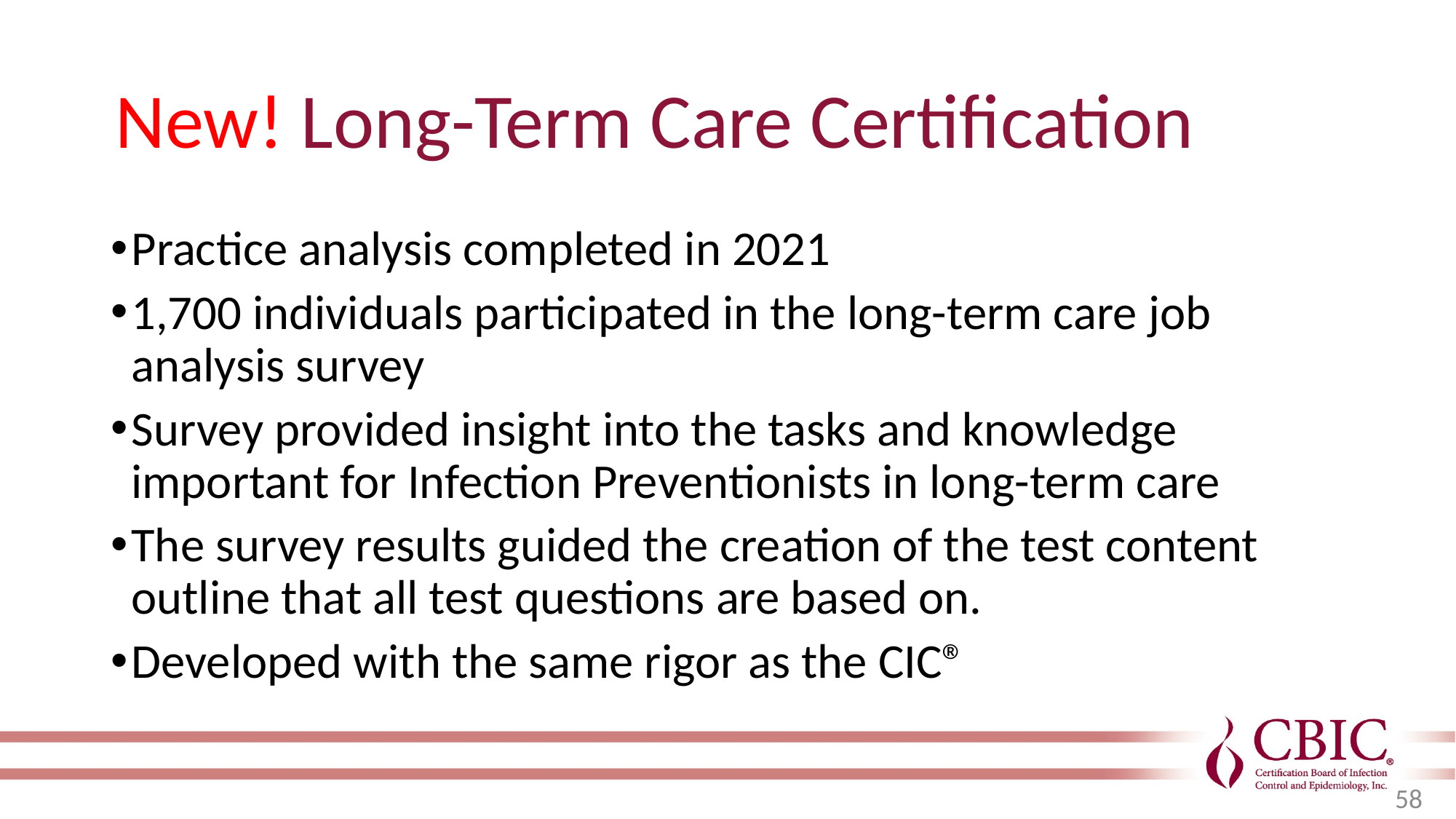

# New! Long-Term Care Certification
Practice analysis completed in 2021
1,700 individuals participated in the long-term care job analysis survey
Survey provided insight into the tasks and knowledge important for Infection Preventionists in long-term care
The survey results guided the creation of the test content outline that all test questions are based on.
Developed with the same rigor as the CIC®

58